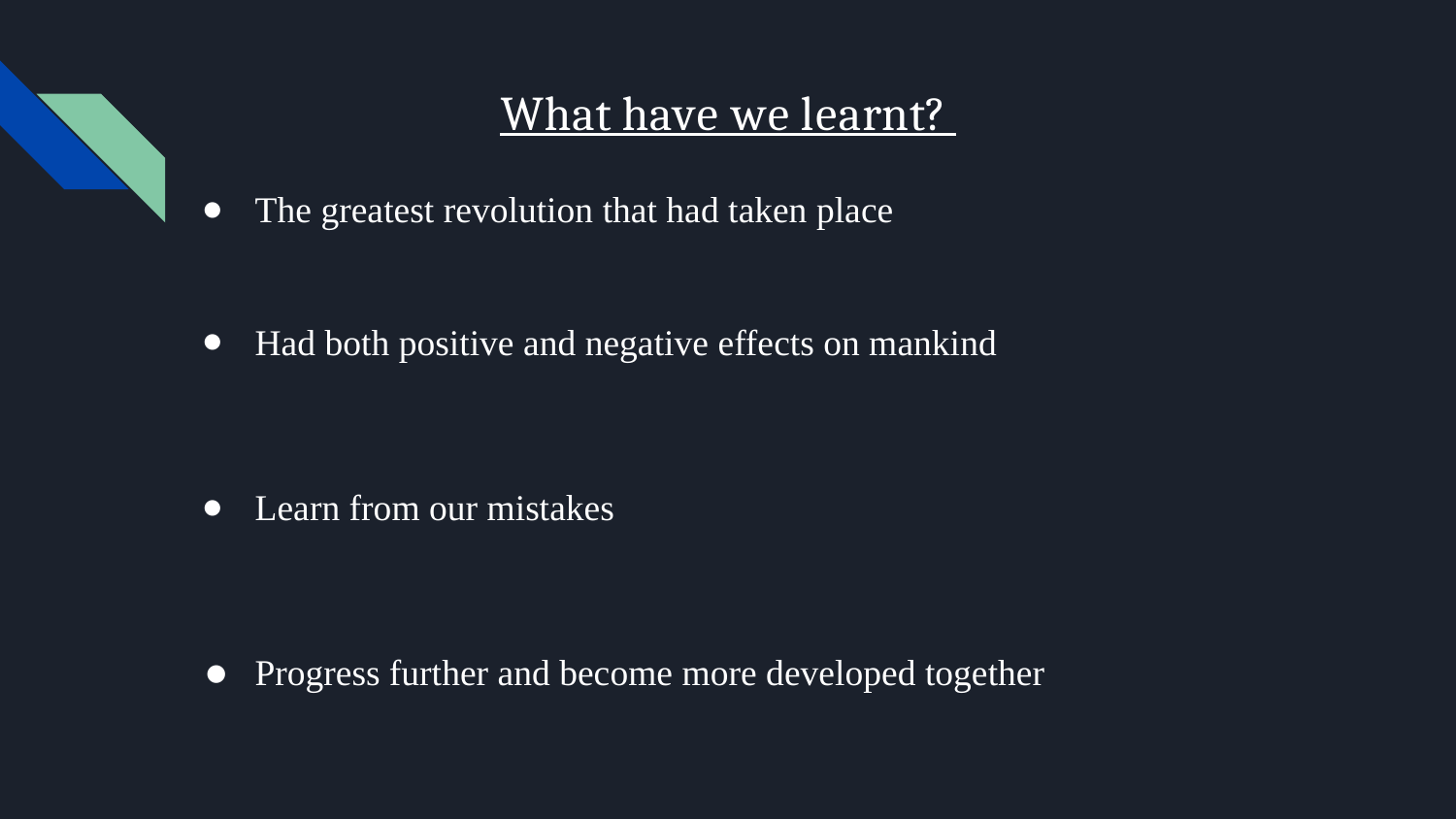

# What have we learnt?
The greatest revolution that had taken place

Had both positive and negative effects on mankind

Learn from our mistakes

Progress further and become more developed together